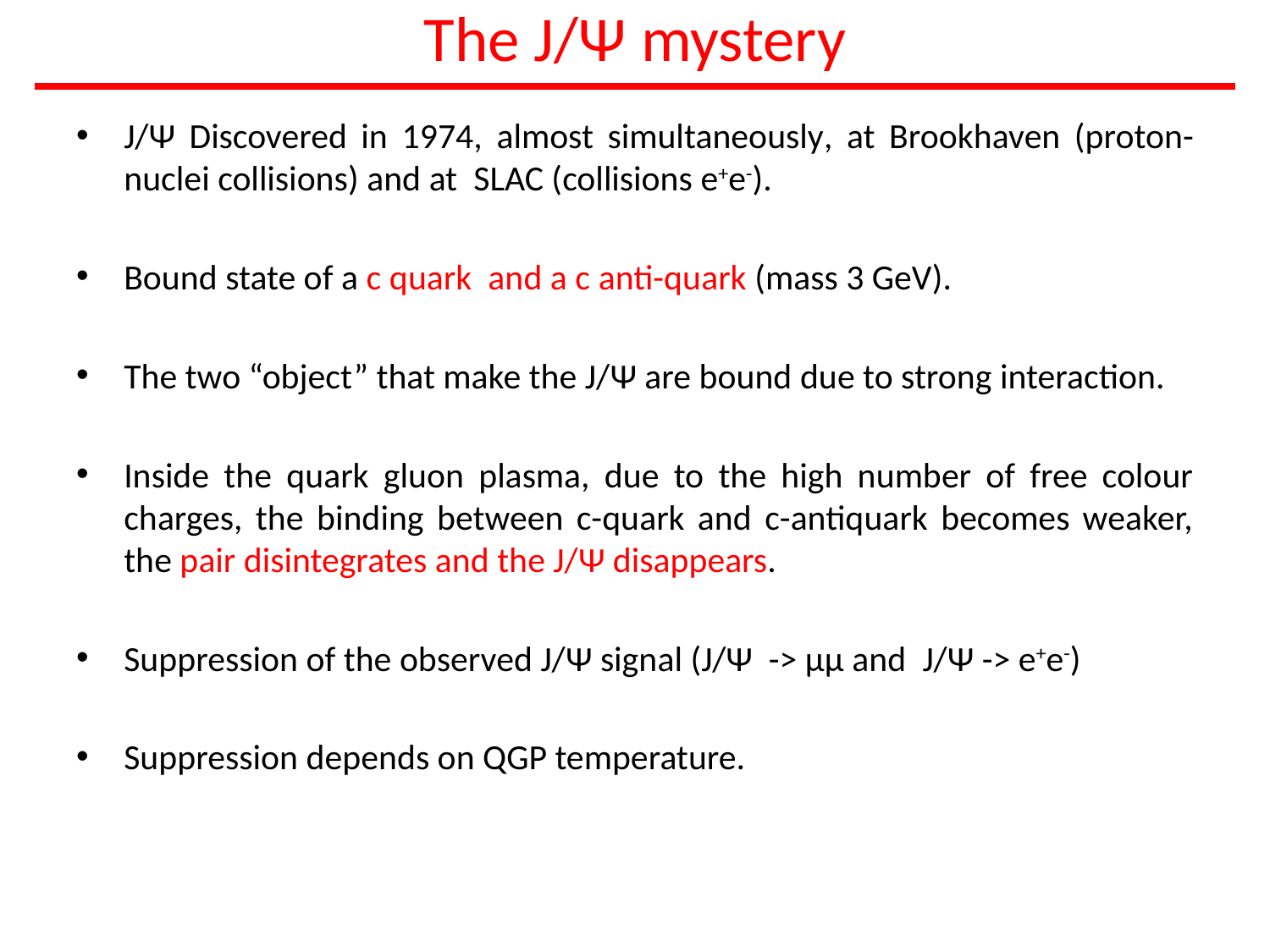

# The J/Ψ mystery
J/Ψ Discovered in 1974, almost simultaneously, at Brookhaven (proton-nuclei collisions) and at  SLAC (collisions e+e-).

Bound state of a c quark  and a c anti-quark (mass 3 GeV).

The two “object” that make the J/Ψ are bound due to strong interaction.

Inside the quark gluon plasma, due to the high number of free colour charges, the binding between c-quark and c-antiquark becomes weaker, the pair disintegrates and the J/Ψ disappears.

Suppression of the observed J/Ψ signal (J/Ψ  -> μμ and  J/Ψ -> e+e-)

Suppression depends on QGP temperature.